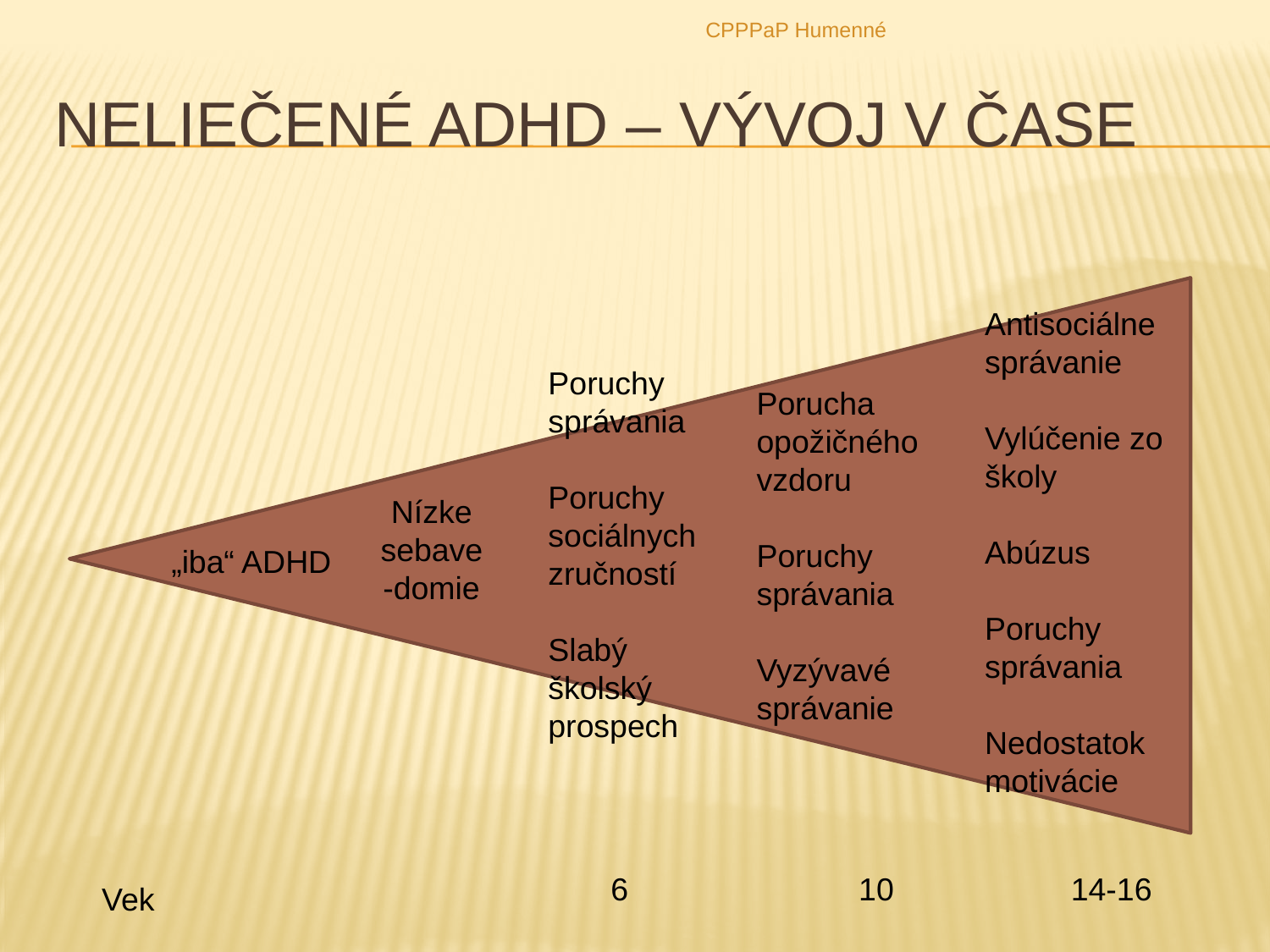

CPPPaP Humenné
Neliečené Adhd – vývoj v čase

Antisociálne správanie

Vylúčenie zo školy

Abúzus

Poruchy správania

Nedostatok motivácie
Poruchy správania

Poruchy sociálnych zručností

Slabý školský prospech
Porucha opožičného vzdoru

Poruchy správania

Vyzývavé správanie
Nízke
sebave-domie
„iba“ ADHD
                          6                          10                    14-16
Vek